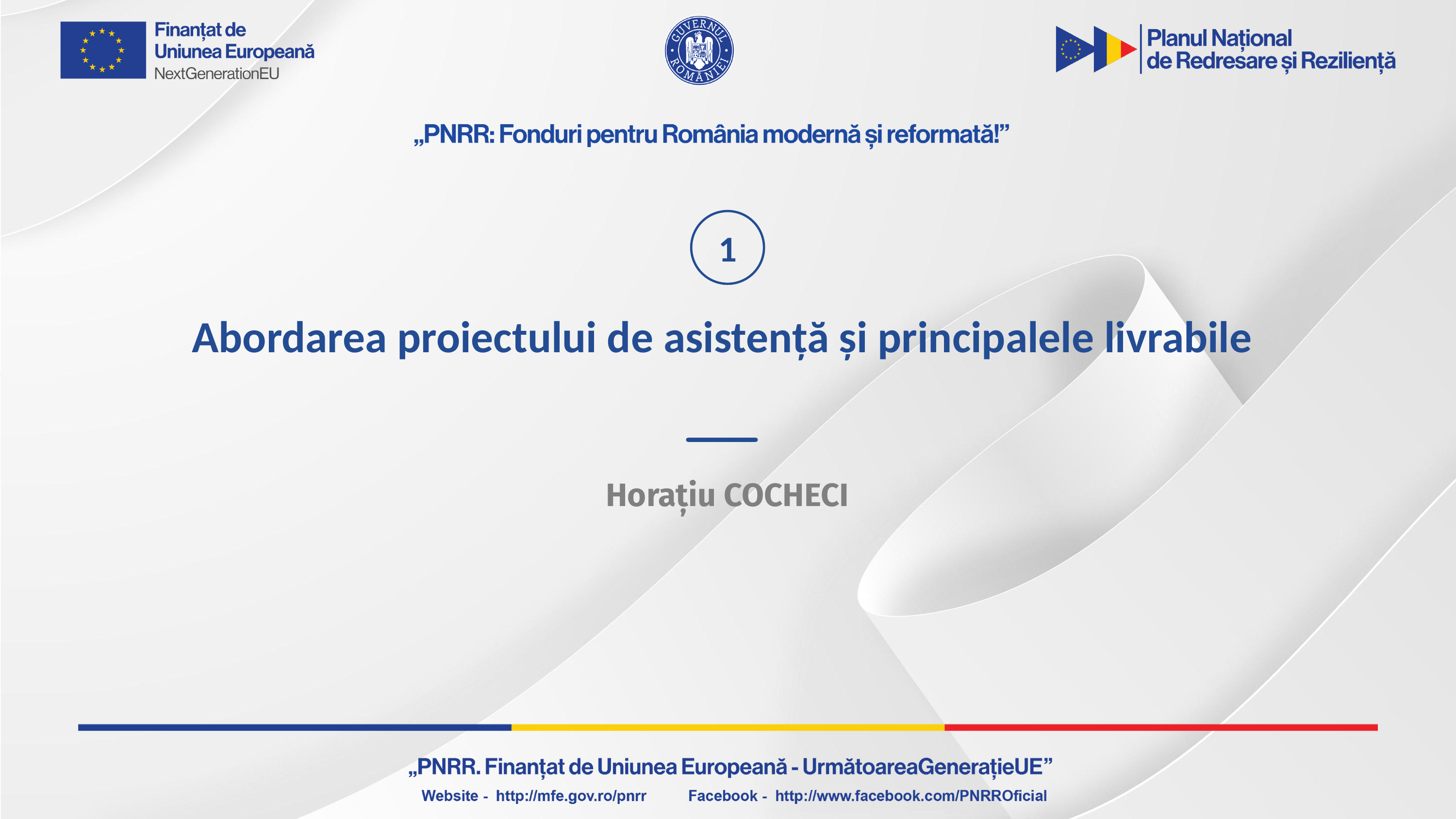

1
Abordarea proiectului de asistență și principalele livrabile
Horațiu COCHECI